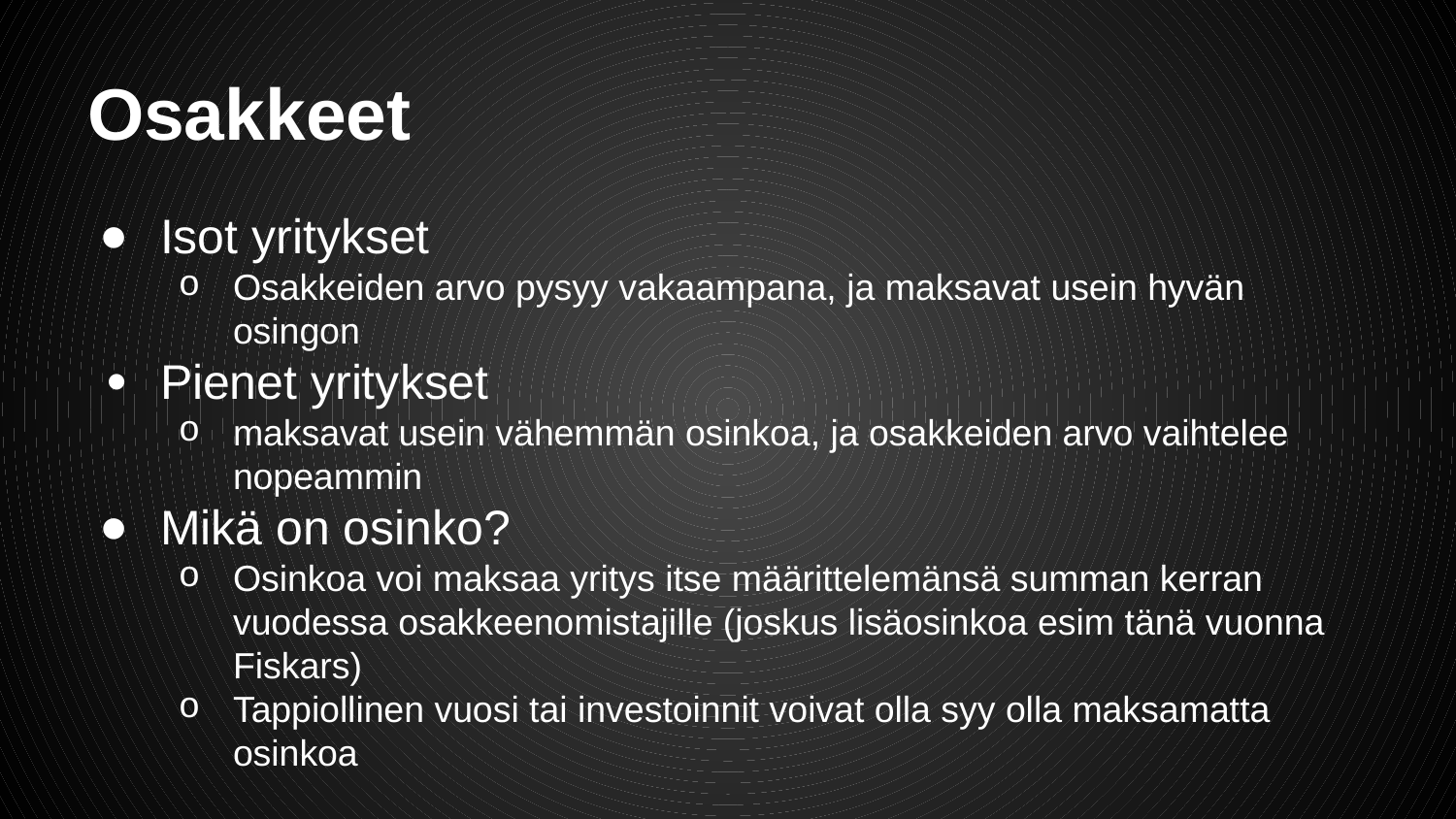

# Osakkeet
Isot yritykset
Osakkeiden arvo pysyy vakaampana, ja maksavat usein hyvän osingon
Pienet yritykset
maksavat usein vähemmän osinkoa, ja osakkeiden arvo vaihtelee nopeammin
Mikä on osinko?
Osinkoa voi maksaa yritys itse määrittelemänsä summan kerran vuodessa osakkeenomistajille (joskus lisäosinkoa esim tänä vuonna Fiskars)
Tappiollinen vuosi tai investoinnit voivat olla syy olla maksamatta osinkoa